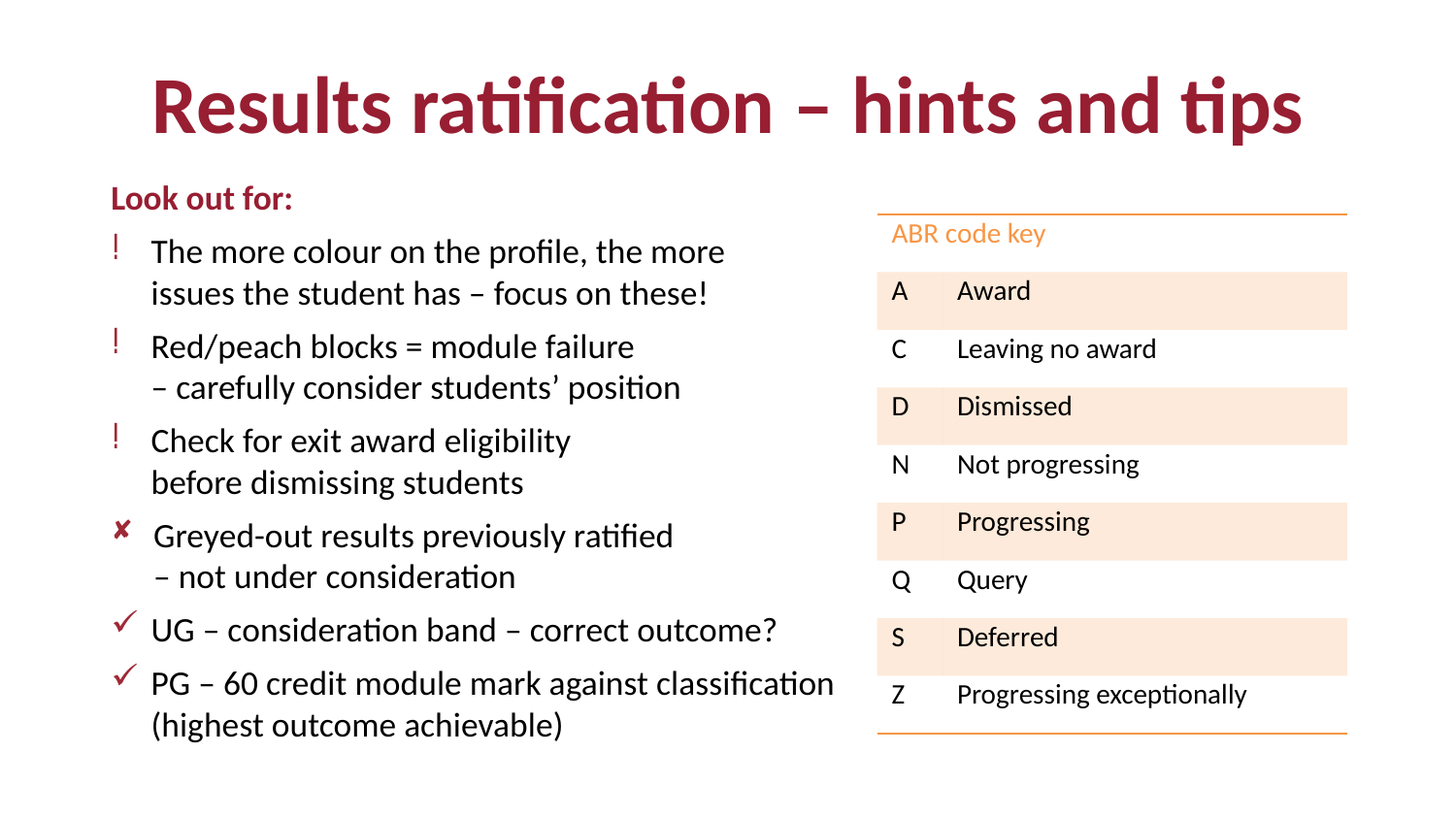

# Results ratification – hints and tips
Look out for:
The more colour on the profile, the more
issues the student has – focus on these!
Red/peach blocks = module failure
– carefully consider students’ position
Check for exit award eligibility
before dismissing students
Greyed-out results previously ratified
– not under consideration
UG – consideration band – correct outcome?
PG – 60 credit module mark against classification (highest outcome achievable)
| ABR code key |  |
| --- | --- |
| A | Award |
| C | Leaving no award |
| D | Dismissed |
| N | Not progressing |
| P | Progressing |
| Q | Query |
| S | Deferred |
| Z | Progressing exceptionally |